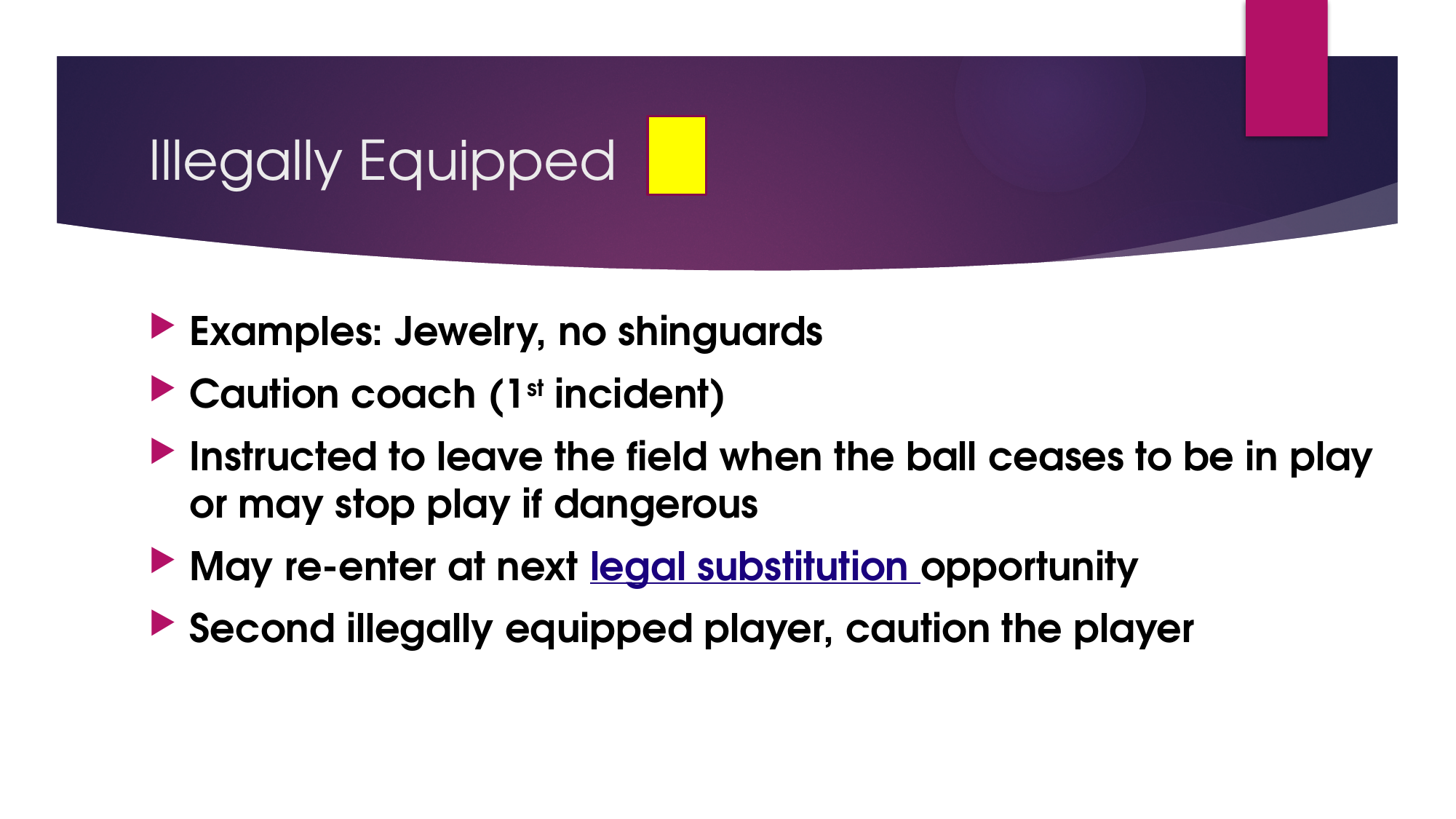

# Illegally Equipped

Examples: Jewelry, no shinguards
Caution coach (1st incident)
Instructed to leave the field when the ball ceases to be in play or may stop play if dangerous
May re-enter at next legal substitution opportunity
Second illegally equipped player, caution the player